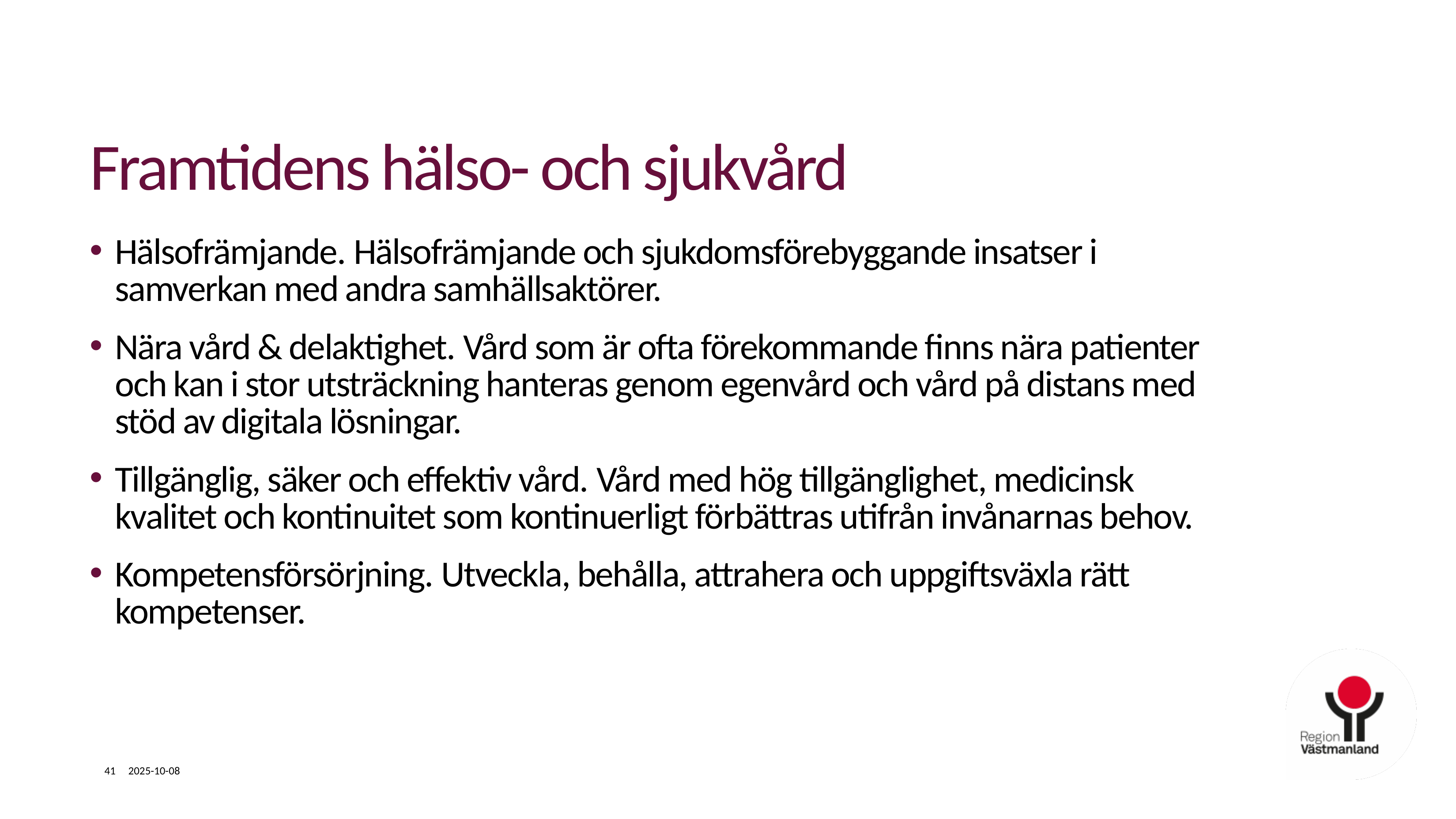

# Framtidens hälso- och sjukvård
Hälsofrämjande. Hälsofrämjande och sjukdomsförebyggande insatser i samverkan med andra samhällsaktörer.
Nära vård & delaktighet. Vård som är ofta förekommande finns nära patienter
och kan i stor utsträckning hanteras genom egenvård och vård på distans med
stöd av digitala lösningar.
Tillgänglig, säker och effektiv vård. Vård med hög tillgänglighet, medicinsk kvalitet och kontinuitet som kontinuerligt förbättras utifrån invånarnas behov.
Kompetensförsörjning. Utveckla, behålla, attrahera och uppgiftsväxla rätt kompetenser.

41
2025-10-08